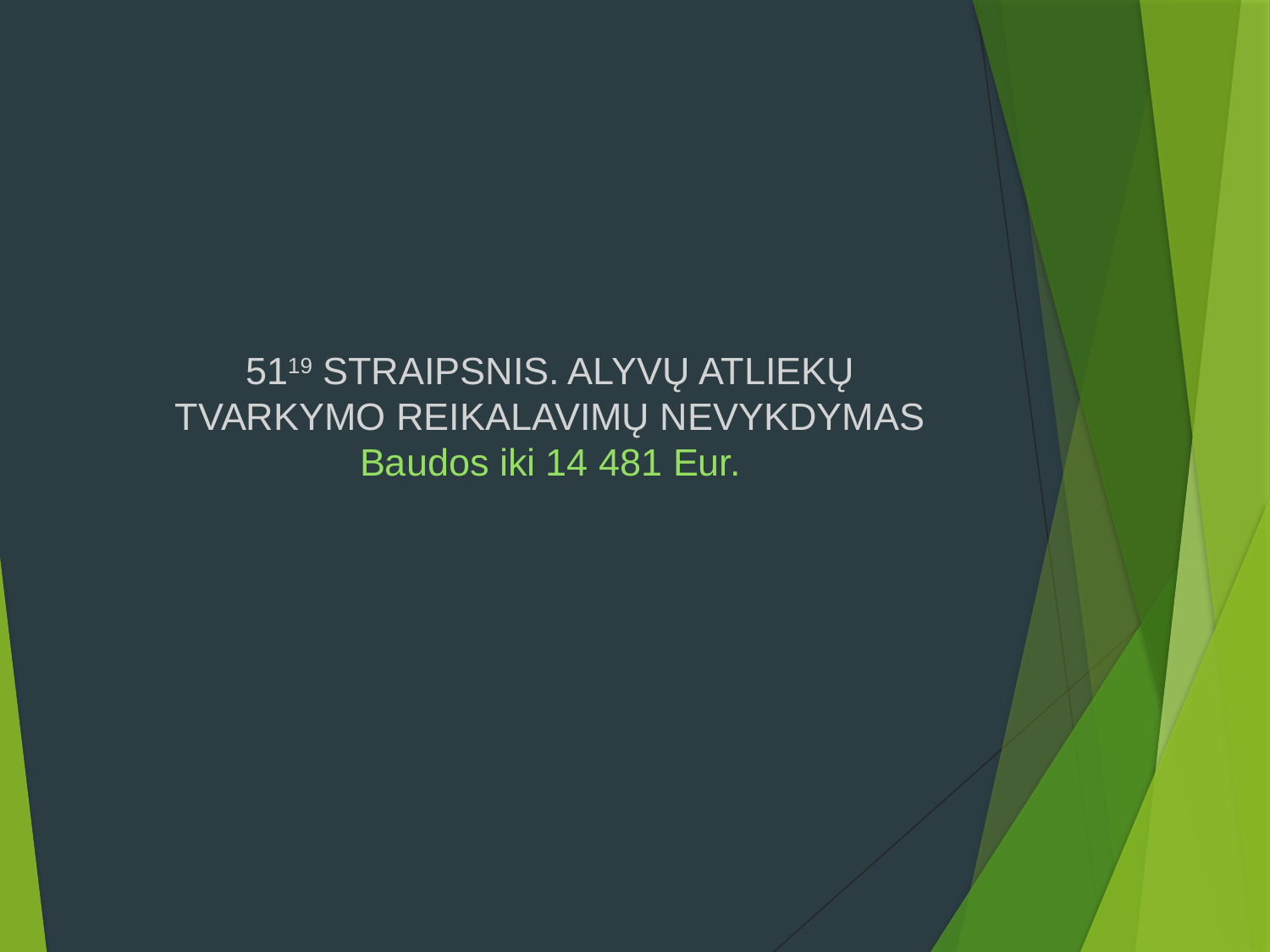

# 5119 STRAIPSNIS. ALYVŲ ATLIEKŲ TVARKYMO REIKALAVIMŲ NEVYKDYMAS Baudos iki 14 481 Eur.